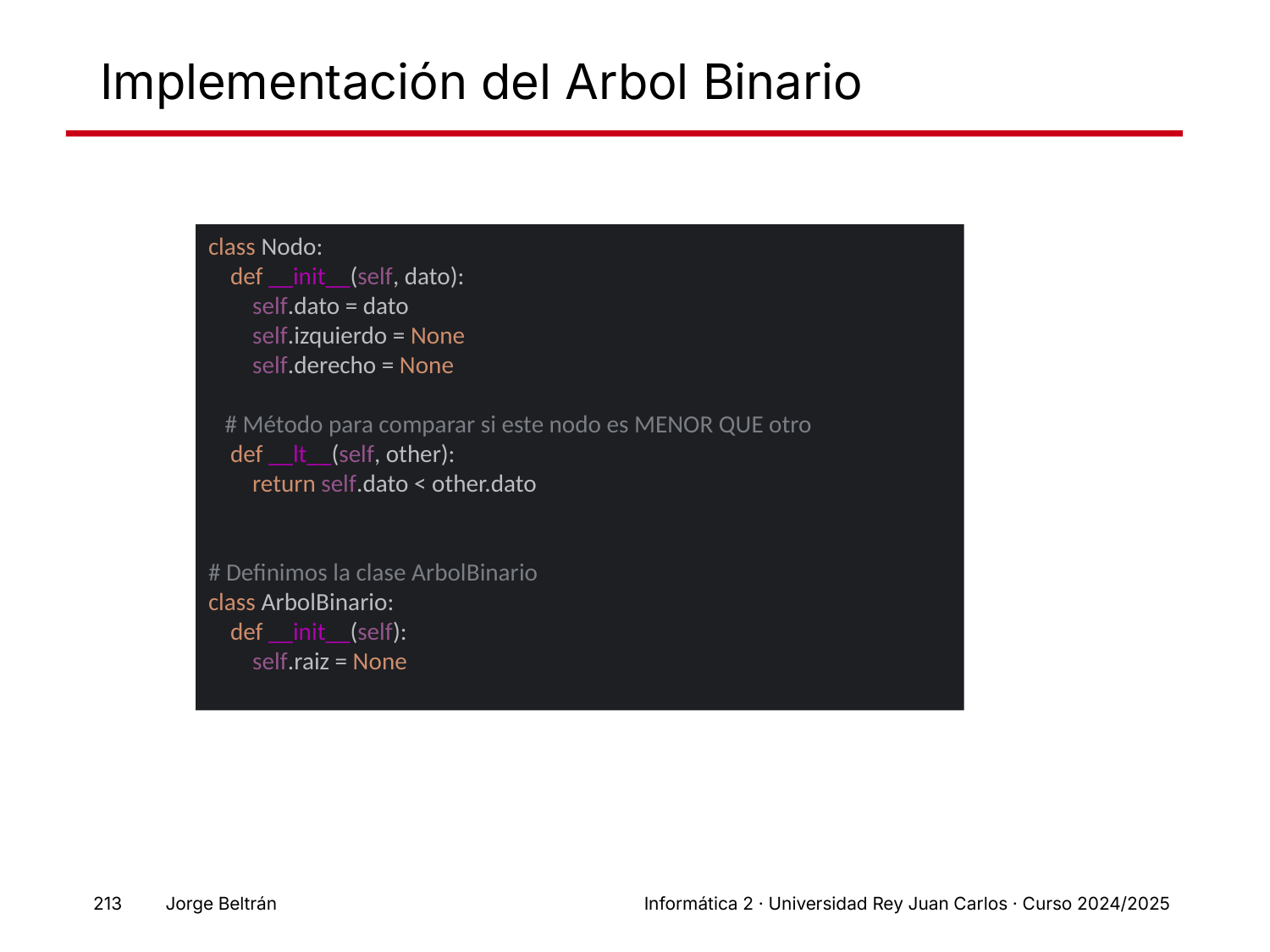

# Implementación del Arbol Binario
class Nodo:
    def __init__(self, dato):
        self.dato = dato
        self.izquierdo = None
        self.derecho = None
   
   # Método para comparar si este nodo es MENOR QUE otro
    def __lt__(self, other):
        return self.dato < other.dato
# Definimos la clase ArbolBinario
class ArbolBinario:
    def __init__(self):
        self.raiz = None